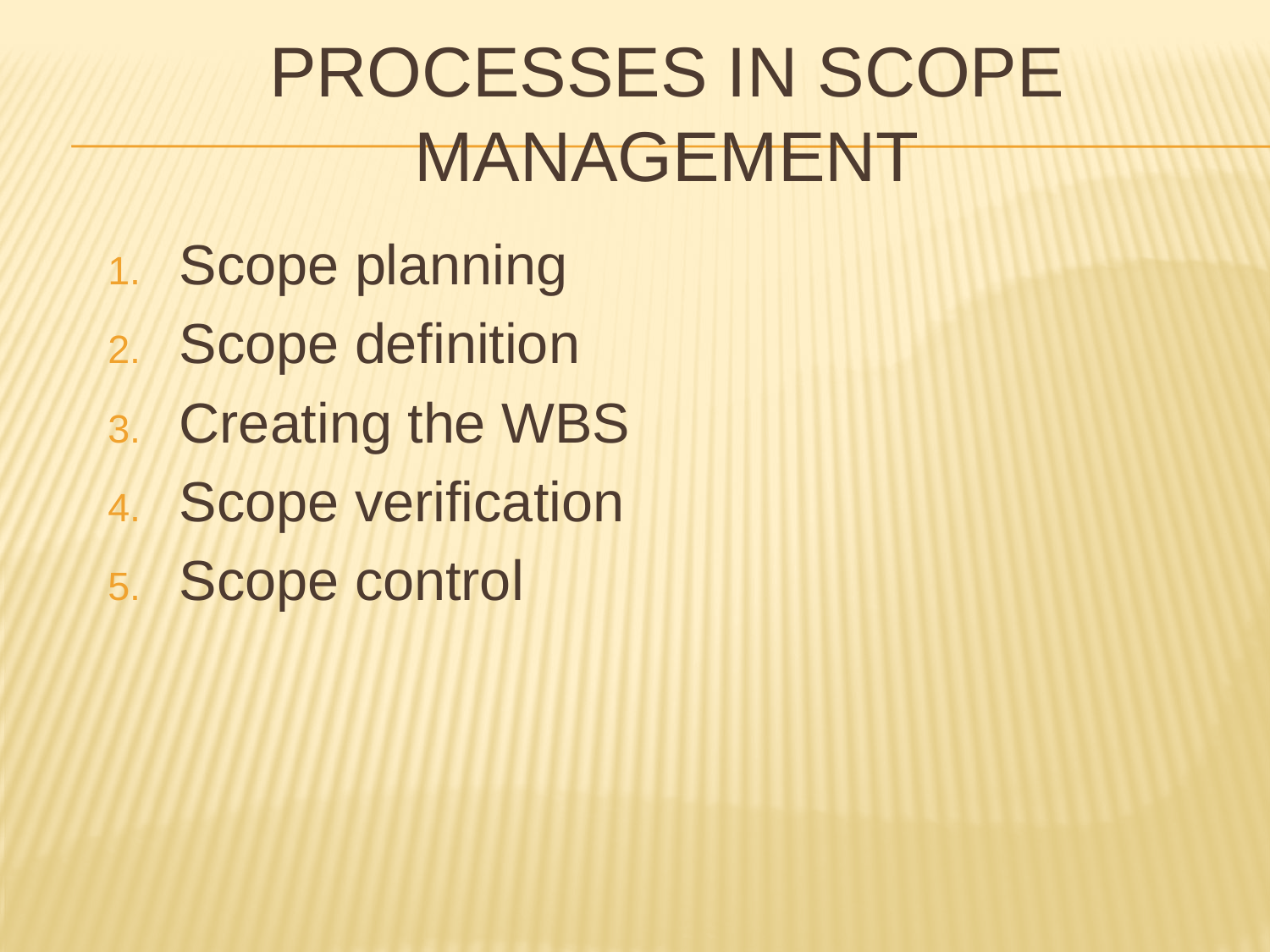

# Processes in SCOPE MANAGEMENT
Scope planning
Scope definition
Creating the WBS
Scope verification
Scope control